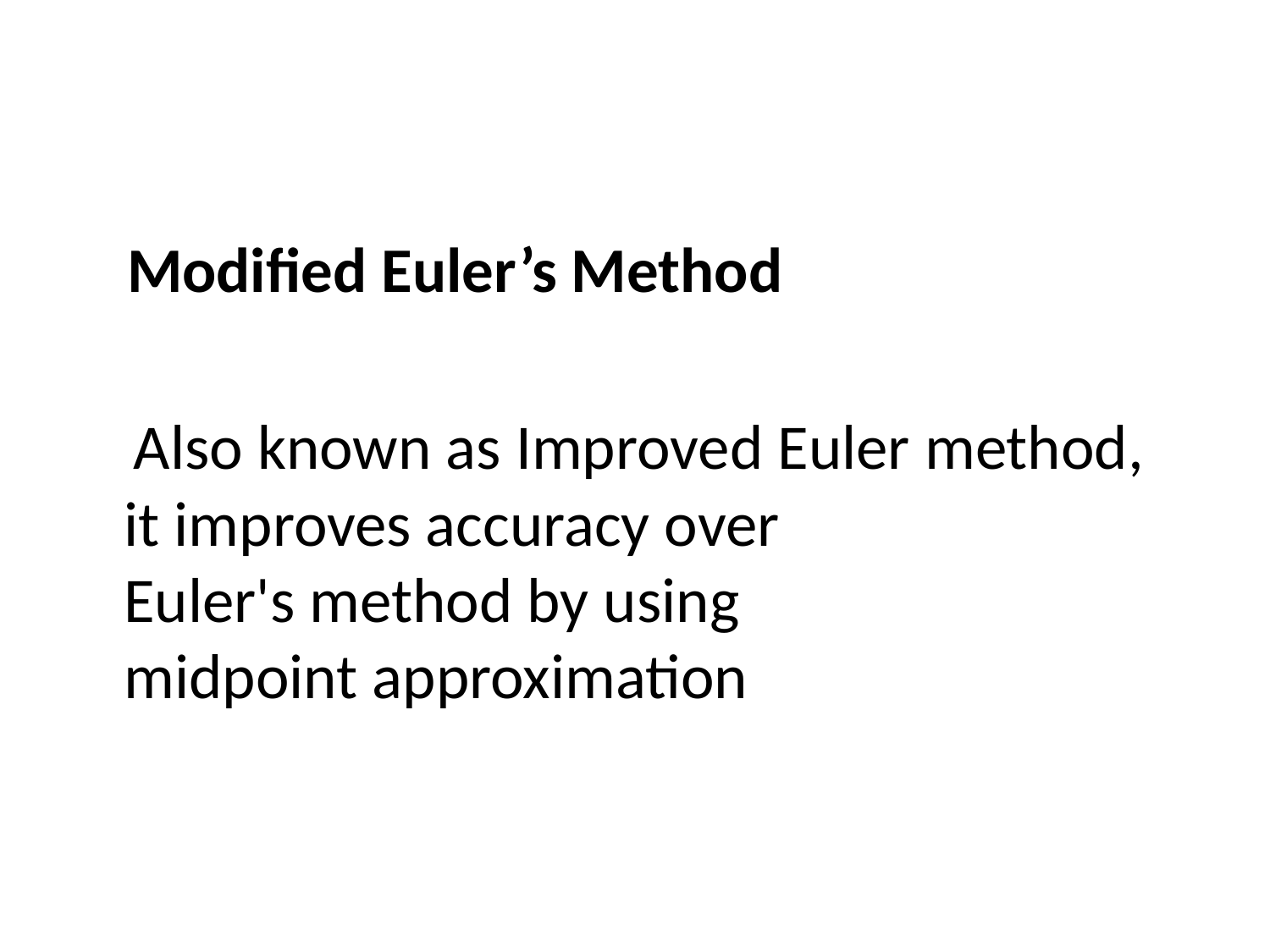

Modified Euler’s Method

    Also known as Improved Euler method,  it improves accuracy over                           Euler's method by using                            midpoint approximation